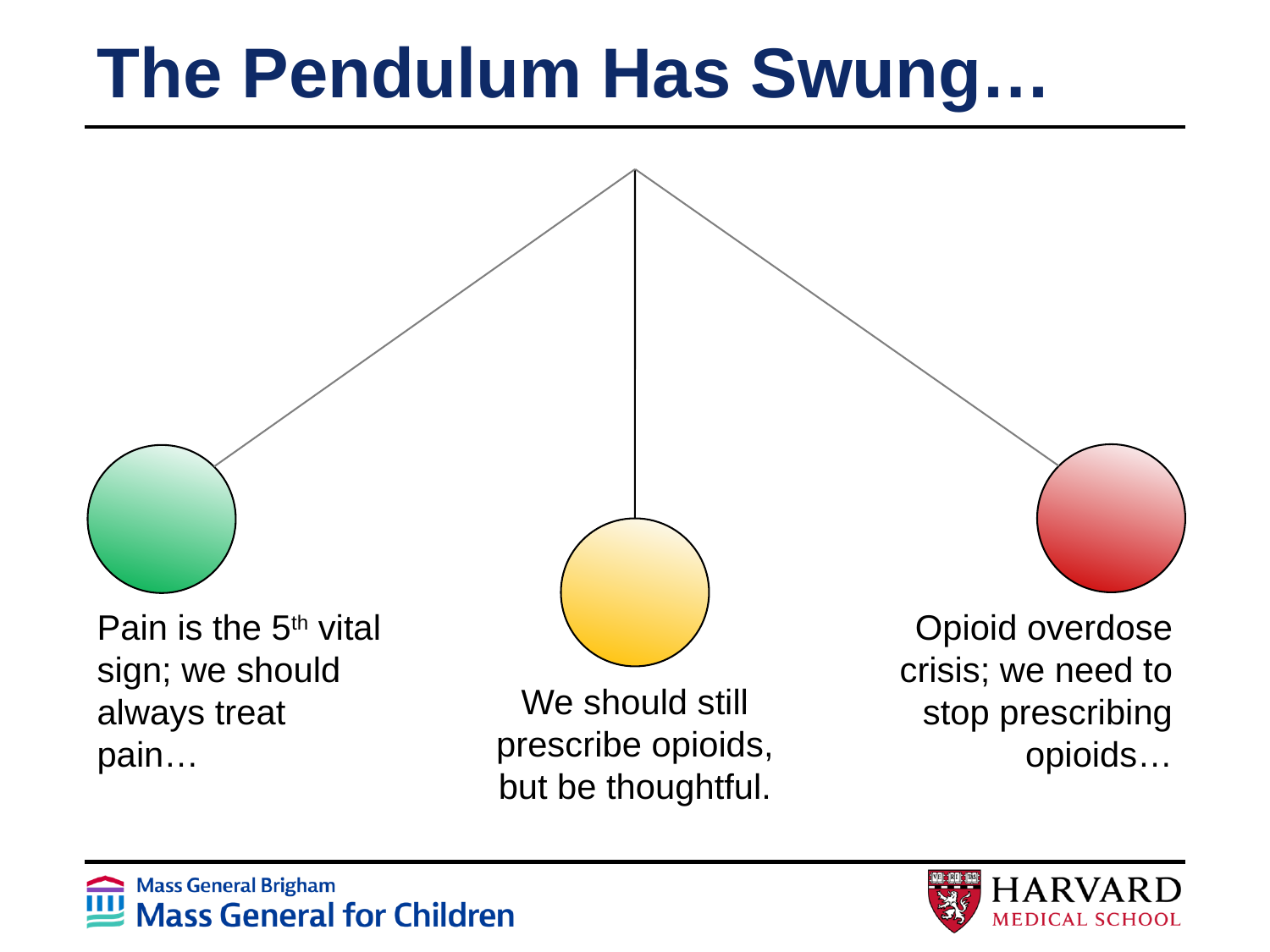

# The Pendulum Has Swung…

Pain is the 5th vital sign; we should always treat pain…
Opioid overdose crisis; we need to stop prescribing opioids…
We should still prescribe opioids, but be thoughtful.